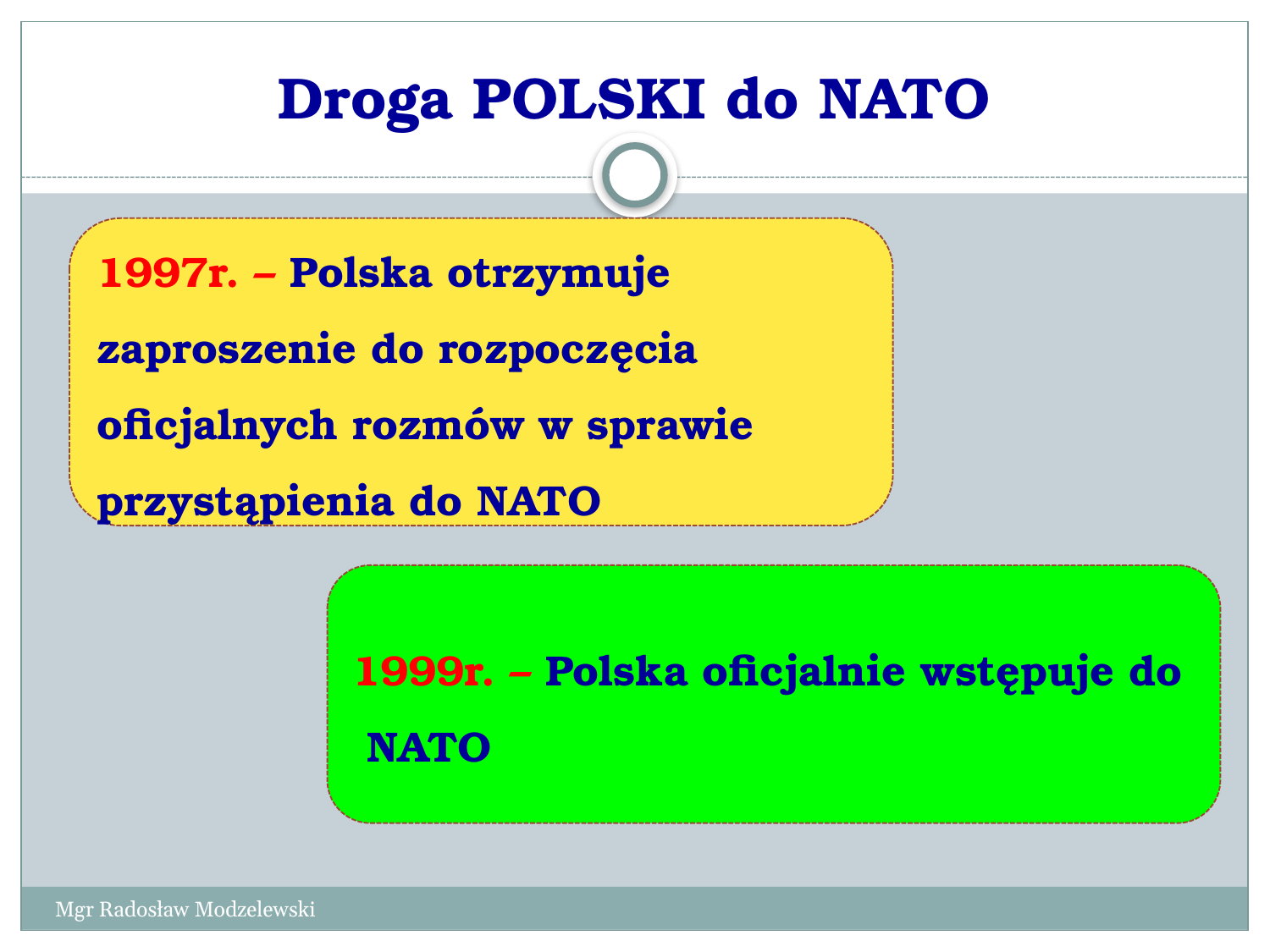

# Droga POLSKI do NATO

1997r. – Polska otrzymuje zaproszenie do rozpoczęcia oficjalnych rozmów w sprawie przystąpienia do NATO
1999r. – Polska oficjalnie wstępuje do  NATO
Mgr Radosław Modzelewski